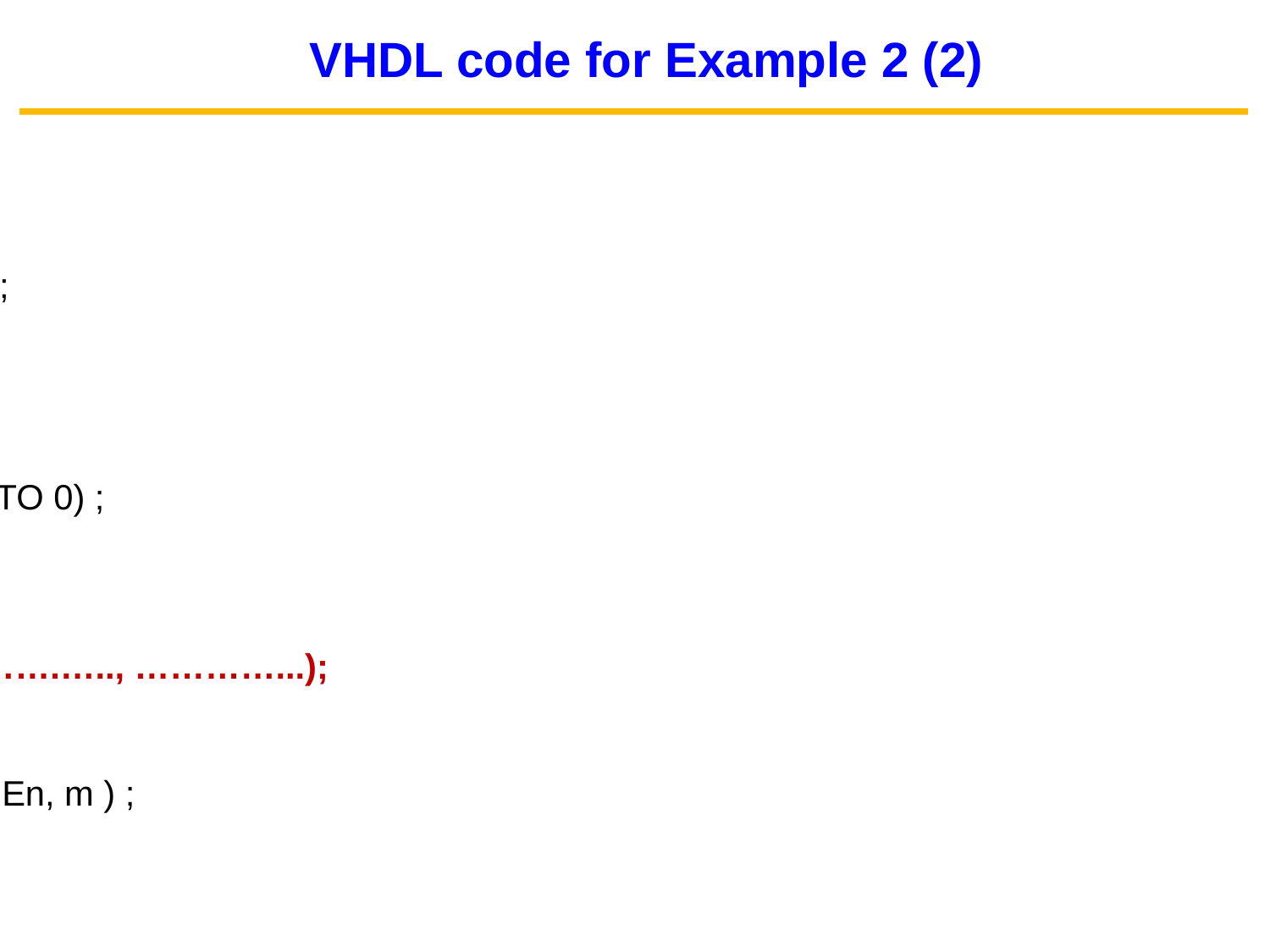

VHDL code for Example 2 (2)
ARCHITECTURE Structure OF dec4to16 IS

COMPONENT dec2to4
PORT ( w : IN STD_LOGIC_VECTOR(1 DOWNTO 0) ;
En : IN STD_LOGIC ;
y : OUT STD_LOGIC_VECTOR(3 DOWNTO 0) ) ;
END COMPONENT ;

	SIGNAL m : STD_LOGIC_VECTOR(3 DOWNTO 0) ;
BEGIN

G1: FOR i IN 0 TO 3 GENERATE
      Dec_ri: dec2to4 PORT MAP ( ….………., ……….….., …………...);
END GENERATE ;

Dec_left: dec2to4 PORT MAP ( w(3 DOWNTO 2), En, m ) ;

END Structure ;